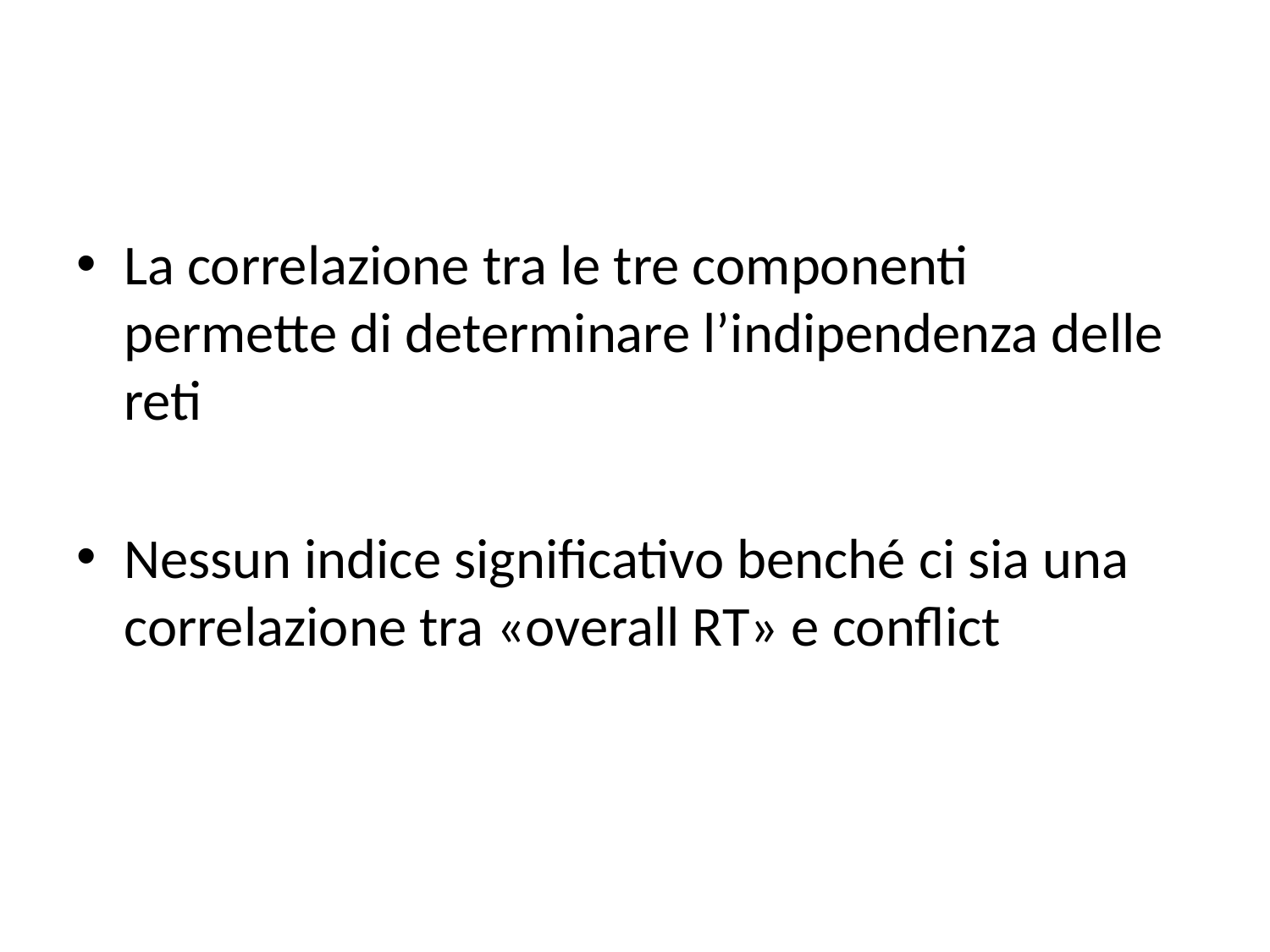

#
La correlazione tra le tre componenti permette di determinare l’indipendenza delle reti

Nessun indice significativo benché ci sia una correlazione tra «overall RT» e conflict